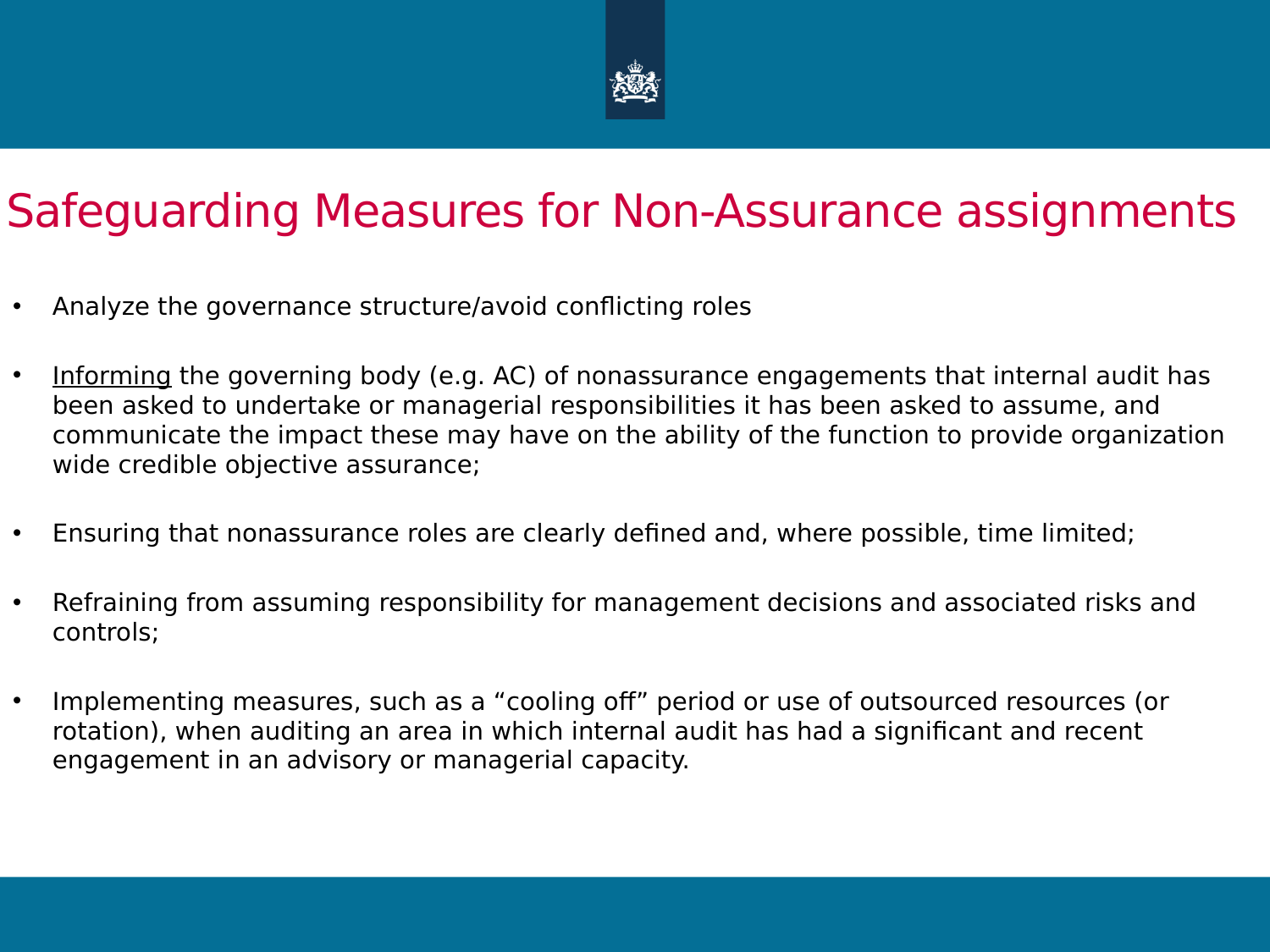

# Safeguarding Measures for Non-Assurance assignments

Analyze the governance structure/avoid conflicting roles

Informing the governing body (e.g. AC) of nonassurance engagements that internal audit has been asked to undertake or managerial responsibilities it has been asked to assume, and communicate the impact these may have on the ability of the function to provide organization wide credible objective assurance;

Ensuring that nonassurance roles are clearly defined and, where possible, time limited;

Refraining from assuming responsibility for management decisions and associated risks and controls;

Implementing measures, such as a “cooling off” period or use of outsourced resources (or rotation), when auditing an area in which internal audit has had a significant and recent engagement in an advisory or managerial capacity.